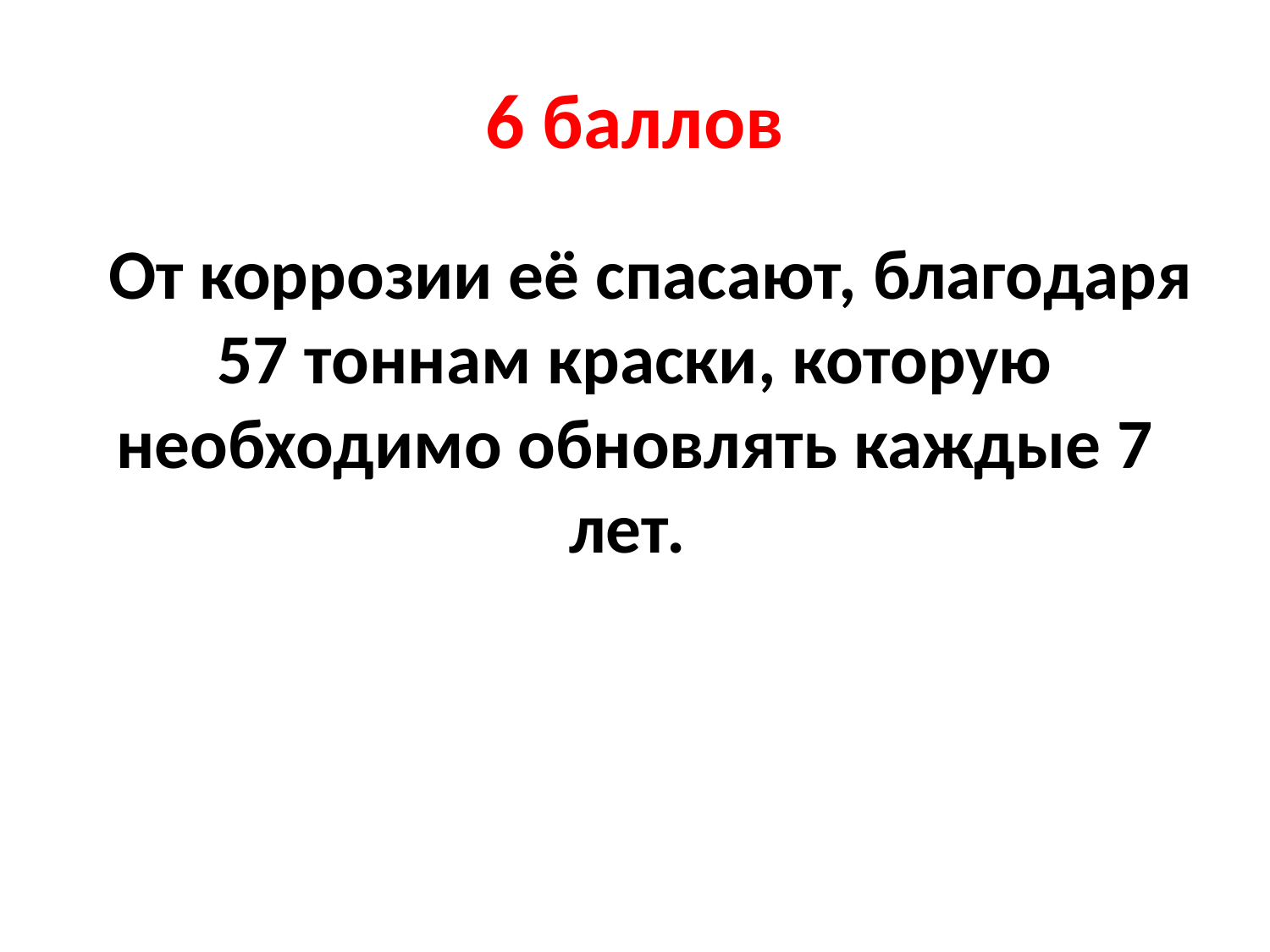

# 6 баллов
  От коррозии её спасают, благодаря 57 тоннам краски, которую необходимо обновлять каждые 7 лет.